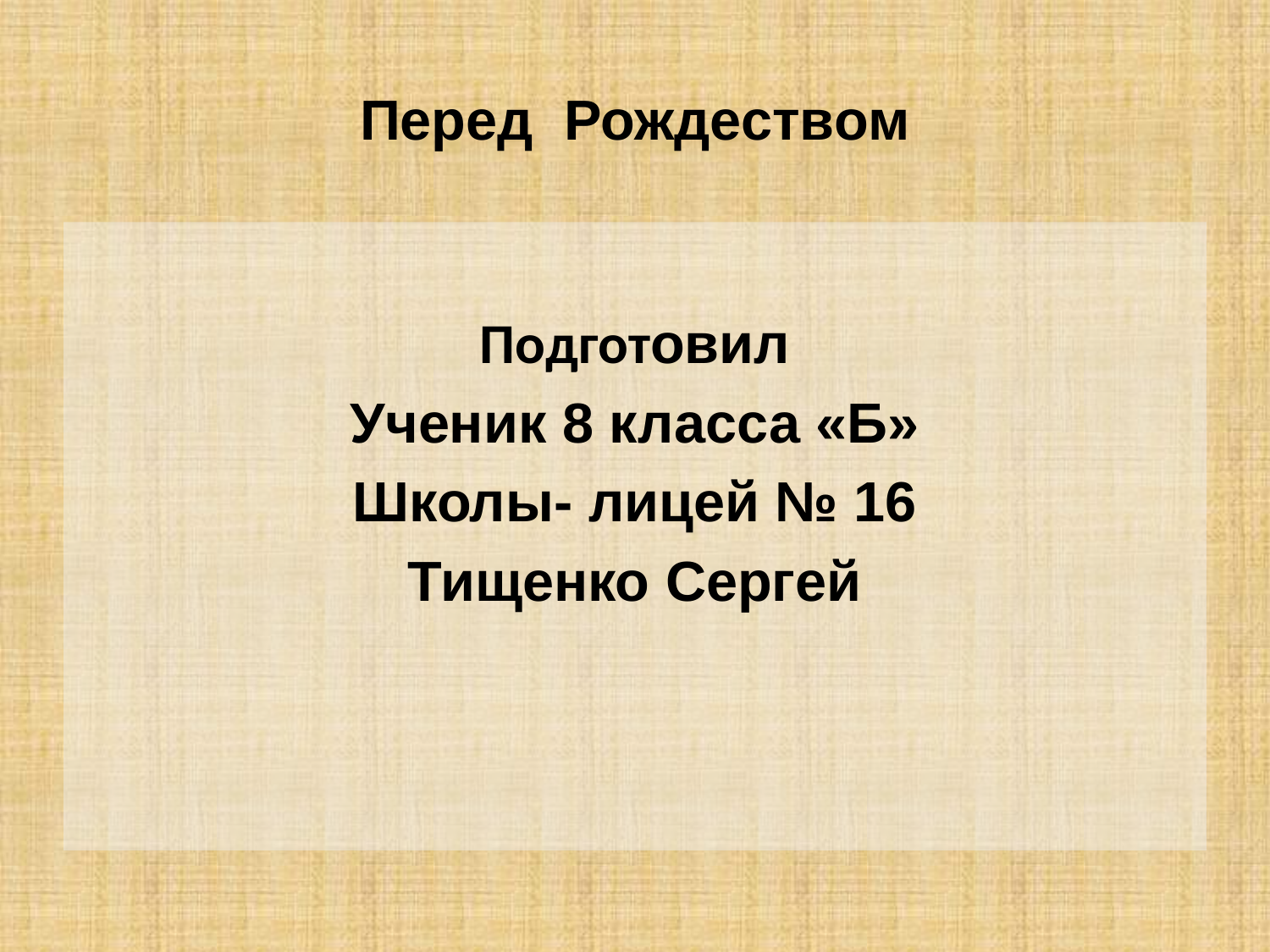

# Перед  Рождеством

Подготовил
Ученик 8 класса «Б»
Школы- лицей № 16
Тищенко Сергей